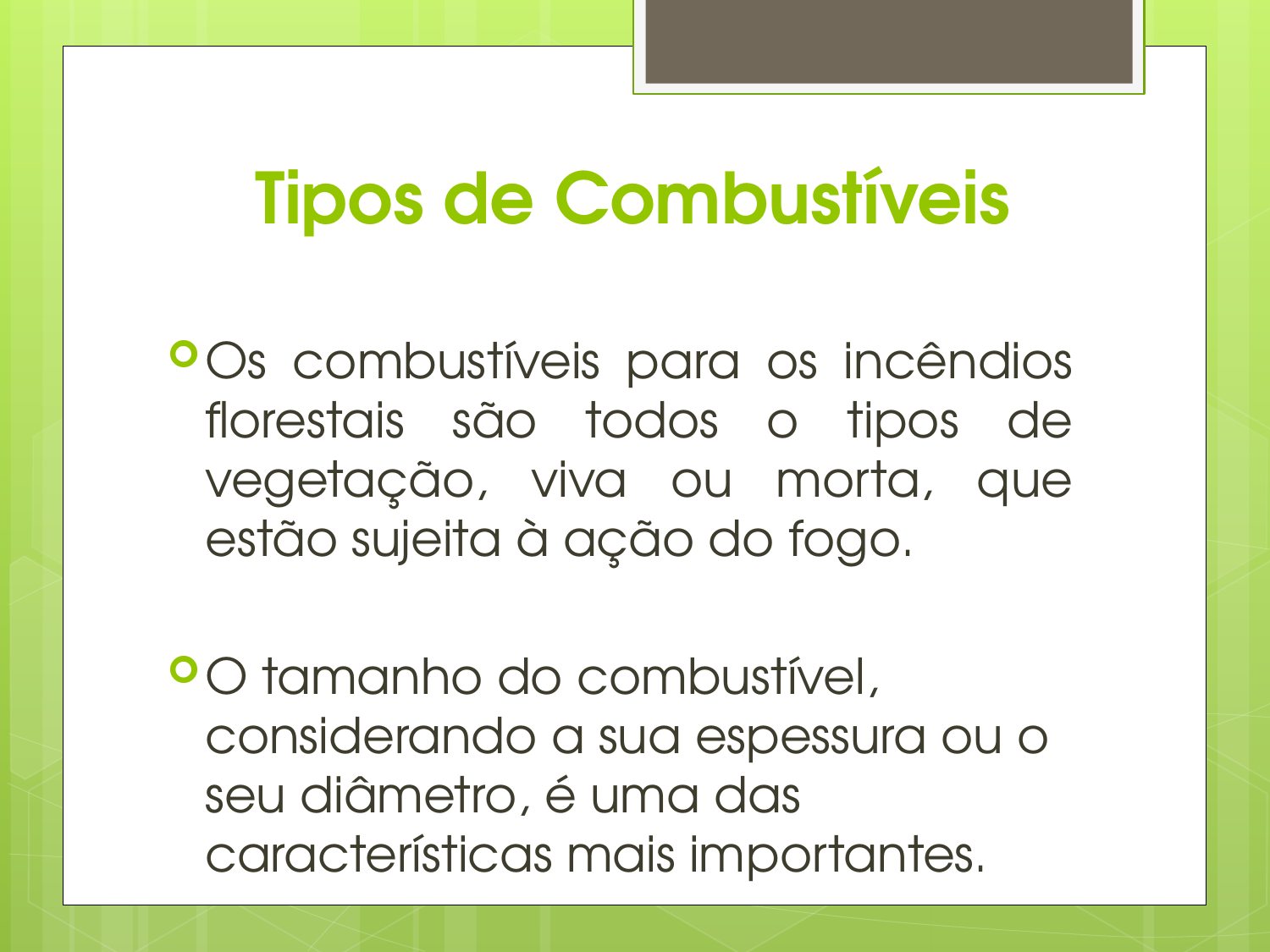

# Tipos de Combustíveis
Os combustíveis para os incêndios florestais são todos o tipos de vegetação, viva ou morta, que estão sujeita à ação do fogo.

O tamanho do combustível, considerando a sua espessura ou o seu diâmetro, é uma das características mais importantes.